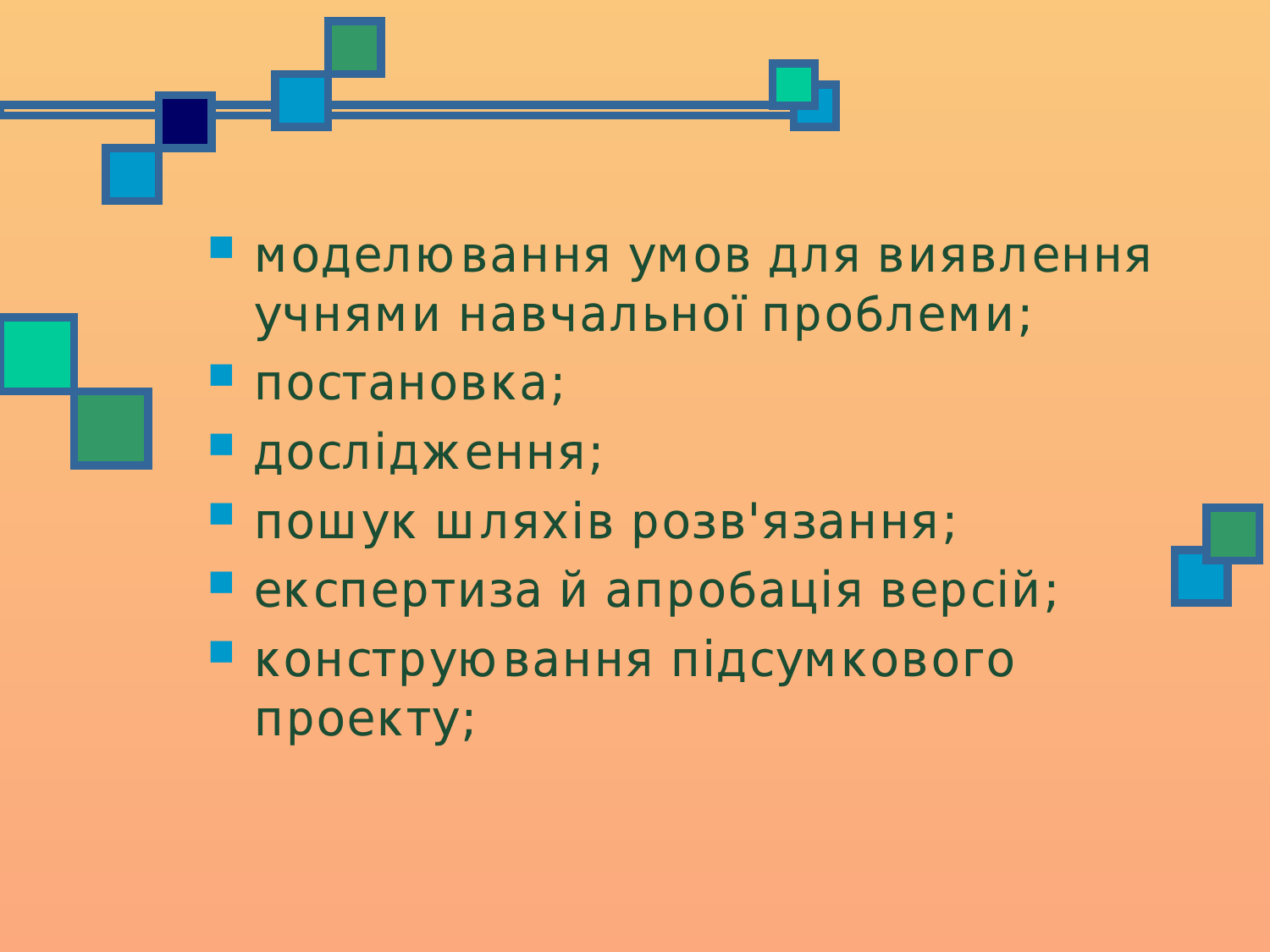

моделювання умов для виявлення учнями навчальної проблеми;
постановка;
дослідження;
пошук шляхів розв'язання;
експертиза й апробація версій;
конструювання підсумкового проекту;